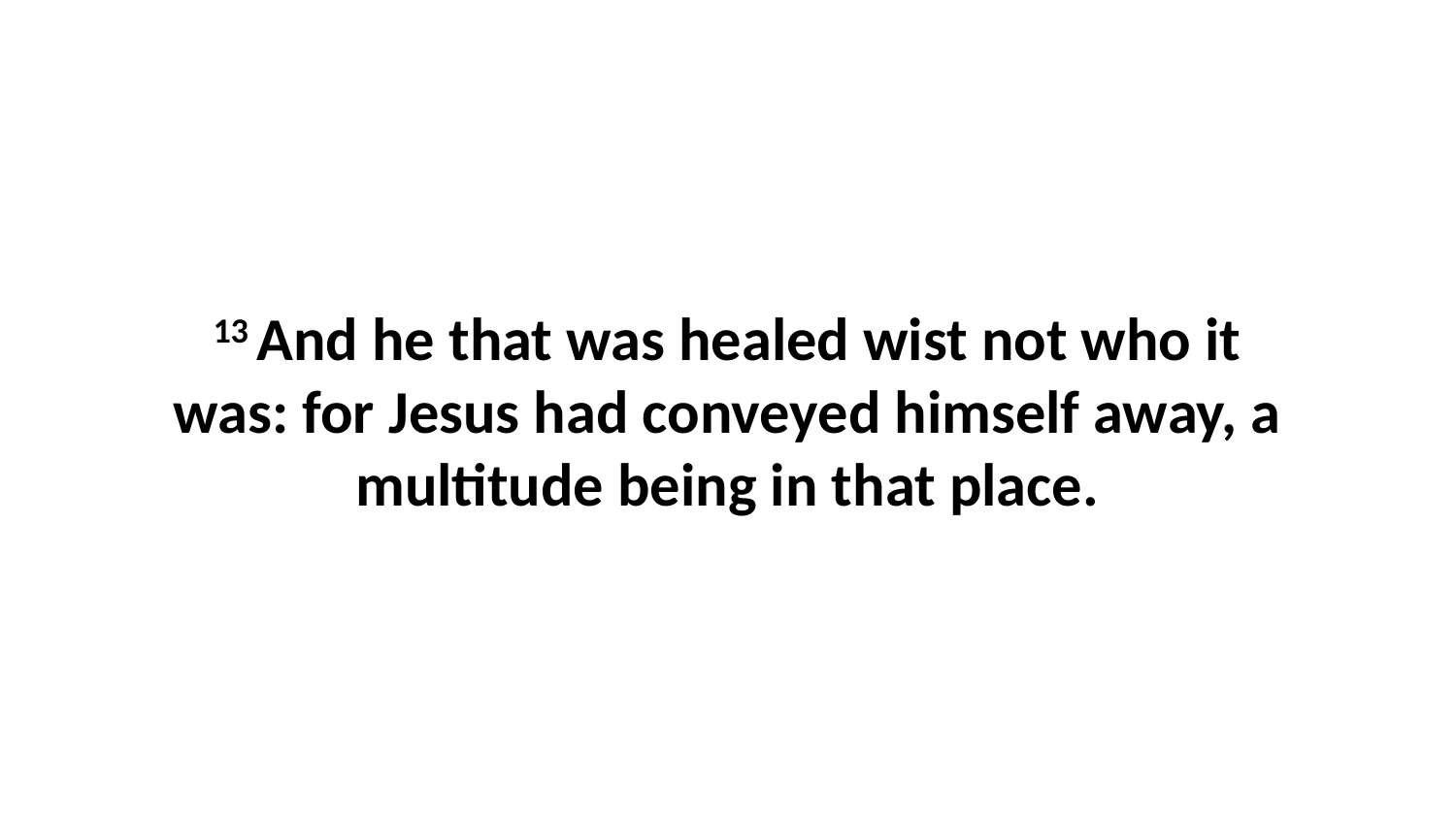

13 And he that was healed wist not who it was: for Jesus had conveyed himself away, a multitude being in that place.